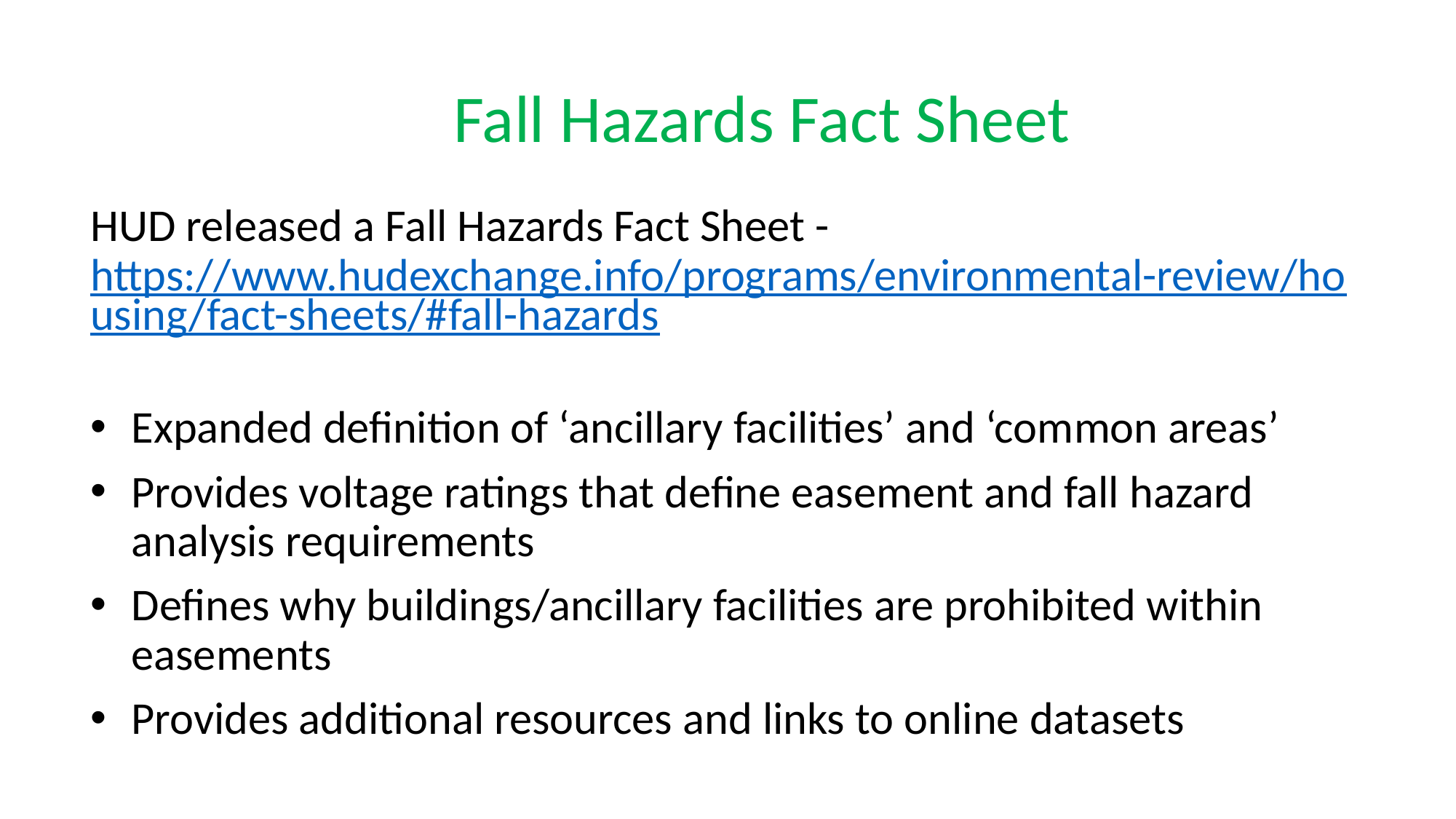

# Fall Hazards Fact Sheet

HUD released a Fall Hazards Fact Sheet - https://www.hudexchange.info/programs/environmental-review/housing/fact-sheets/#fall-hazards
Expanded definition of ‘ancillary facilities’ and ‘common areas’
Provides voltage ratings that define easement and fall hazard analysis requirements
Defines why buildings/ancillary facilities are prohibited within easements
Provides additional resources and links to online datasets